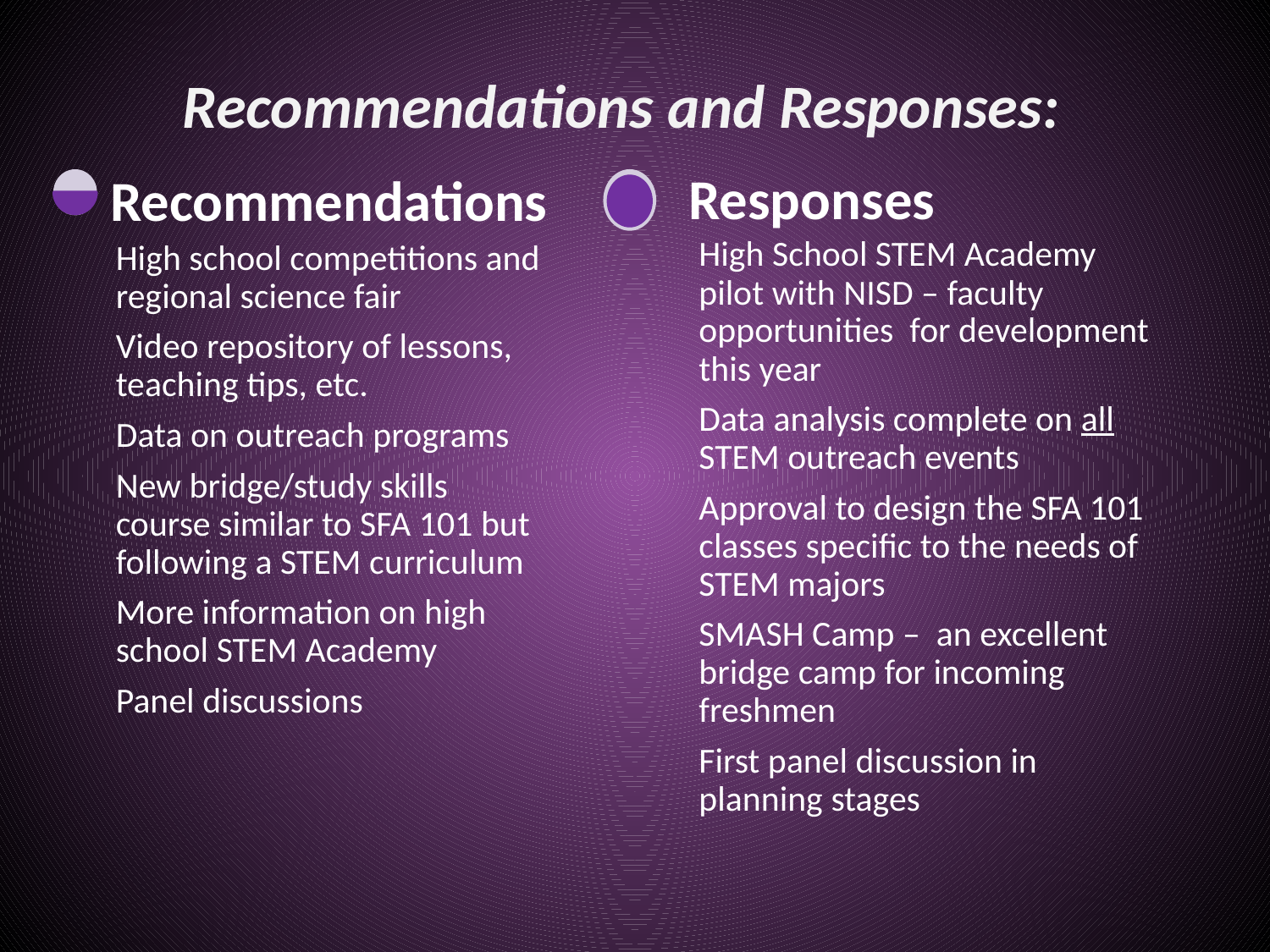

# Recommendations and Responses:
High school competitions and regional science fair
Video repository of lessons, teaching tips, etc.
Data on outreach programs
New bridge/study skills course similar to SFA 101 but following a STEM curriculum
More information on high school STEM Academy
Panel discussions

Recommendations
High School STEM Academy pilot with NISD – faculty opportunities  for development this year
Data analysis complete on all STEM outreach events
Approval to design the SFA 101 classes specific to the needs of STEM majors
SMASH Camp –  an excellent bridge camp for incoming freshmen
First panel discussion in planning stages
Responses